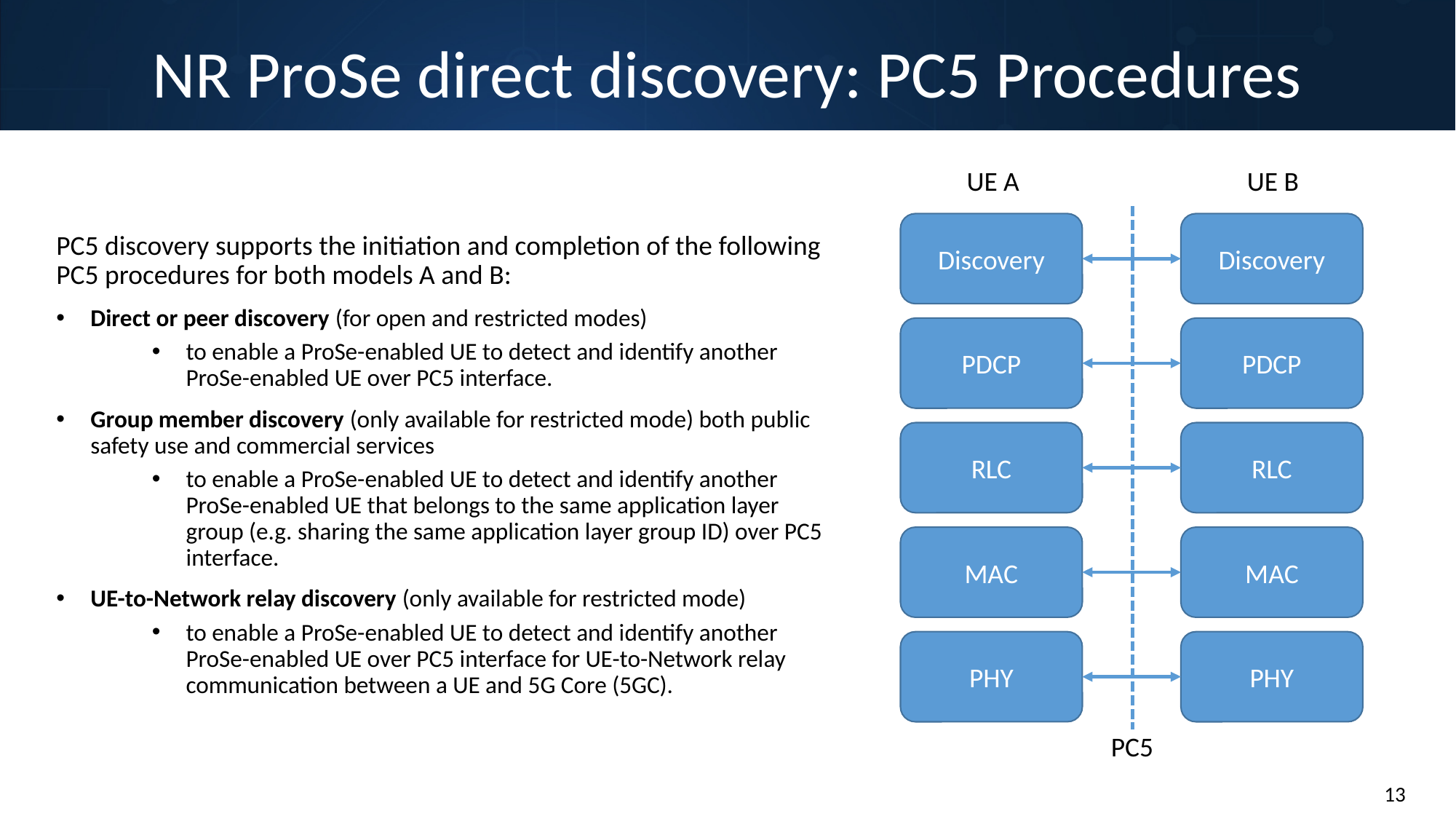

# NR ProSe direct discovery: PC5 Procedures
UE A
UE B
Discovery
Discovery
PC5 discovery supports the initiation and completion of the following PC5 procedures for both models A and B:
Direct or peer discovery (for open and restricted modes)
to enable a ProSe-enabled UE to detect and identify another ProSe-enabled UE over PC5 interface.
Group member discovery (only available for restricted mode) both public safety use and commercial services
to enable a ProSe-enabled UE to detect and identify another ProSe-enabled UE that belongs to the same application layer group (e.g. sharing the same application layer group ID) over PC5 interface.
UE-to-Network relay discovery (only available for restricted mode)
to enable a ProSe-enabled UE to detect and identify another ProSe-enabled UE over PC5 interface for UE-to-Network relay communication between a UE and 5G Core (5GC).
PDCP
PDCP
RLC
RLC
MAC
MAC
PHY
PHY
PC5
13